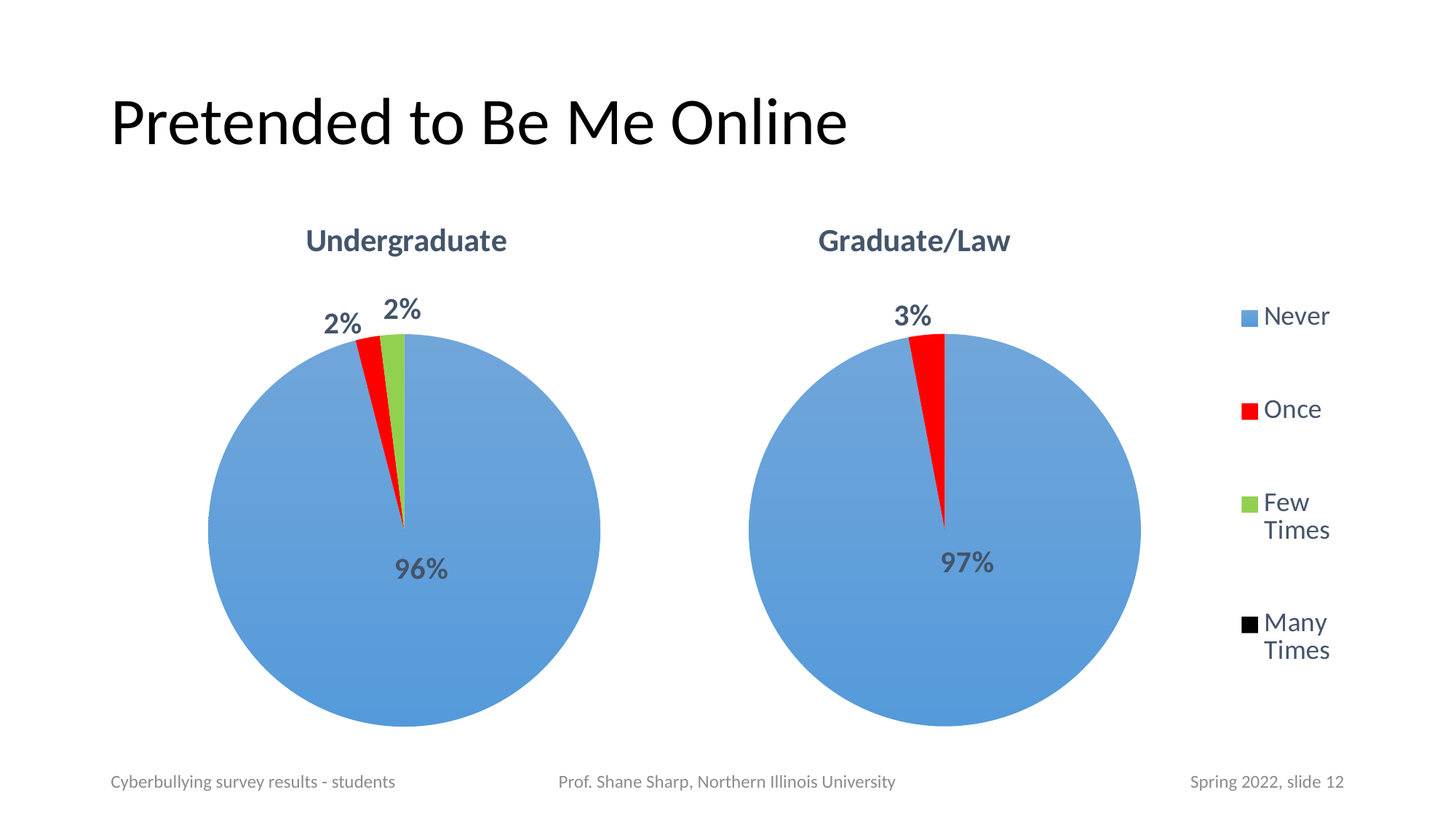

# Pretended to Be Me Online

### Chart: Undergraduate

| Category | Posted Mean and Hurtful Comments Online |
|---|---|
| Never | 96.0 |
| Once | 2.0 |
| Few Times | 2.0 |
| Man Times | 0.0 |

### Chart: Graduate/Law

| Category | Posted Mean and Hurtful Comments Online |
|---|---|
| Never | 98.0 |
| Once | 3.0 |
| Few Times | 0.0 |
| Many Times | 0.0 |
Cyberbullying survey results - students
Prof. Shane Sharp, Northern Illinois University
Spring 2022, slide 12